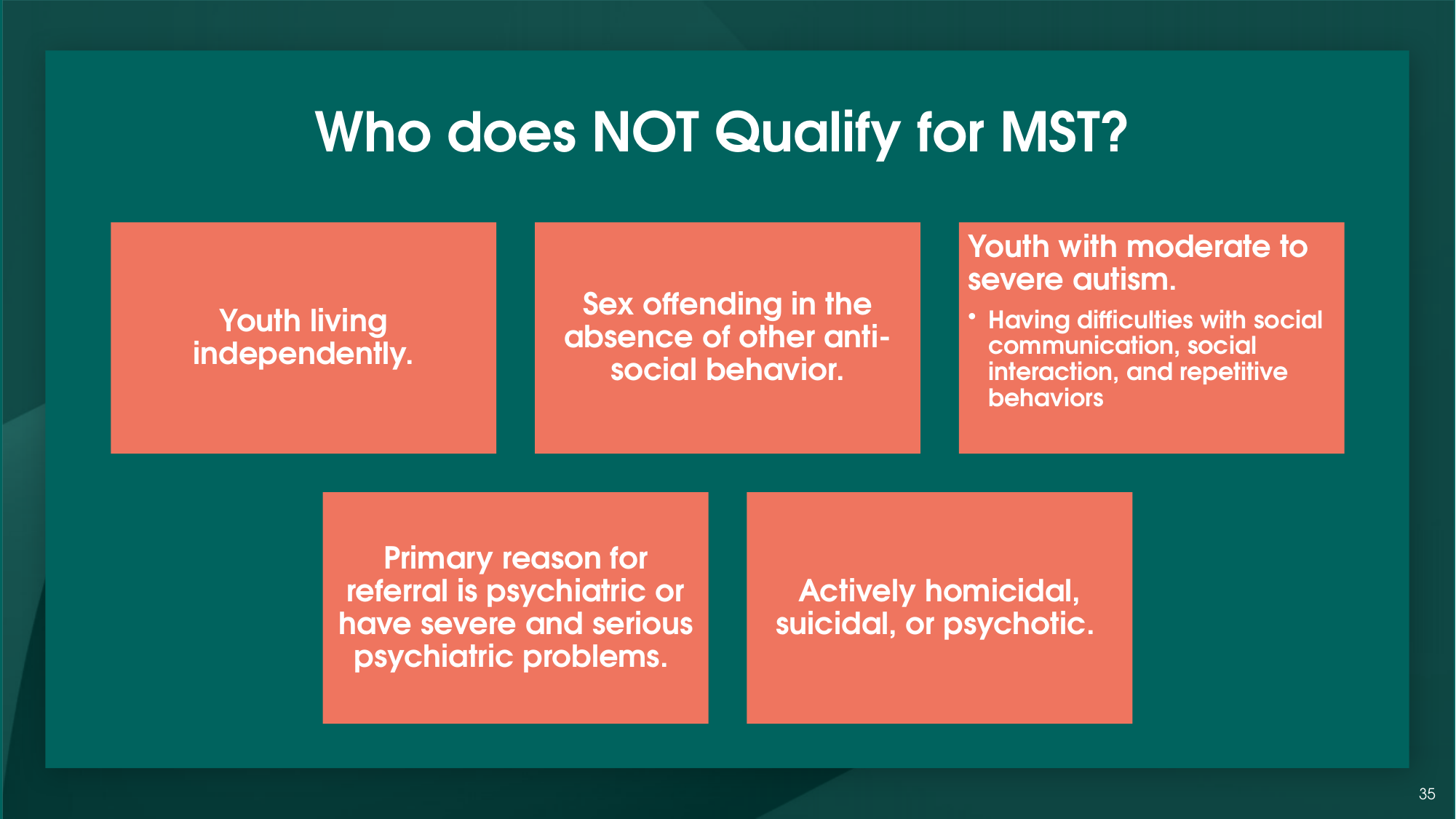

# Who does NOT Qualify for MST?
Youth living independently.
Sex offending in the absence of other anti-social behavior.
Youth with moderate to severe autism.
Having difficulties with social communication, social interaction, and repetitive behaviors
Primary reason for referral is psychiatric or have severe and serious psychiatric problems.
Actively homicidal, suicidal, or psychotic.
35